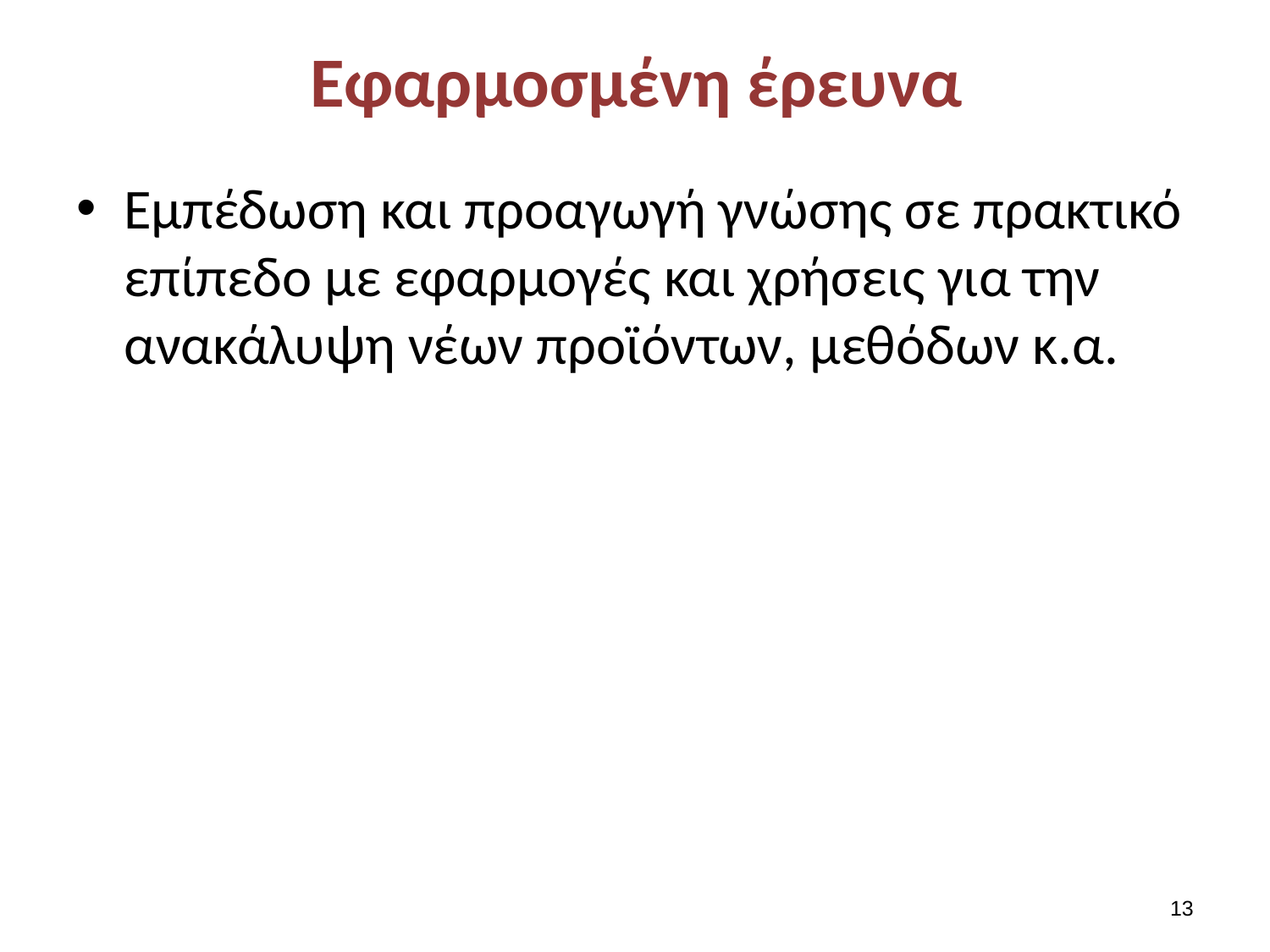

# Εφαρμοσμένη έρευνα
Εμπέδωση και προαγωγή γνώσης σε πρακτικό επίπεδο με εφαρμογές και χρήσεις για την ανακάλυψη νέων προϊόντων, μεθόδων κ.α.
13